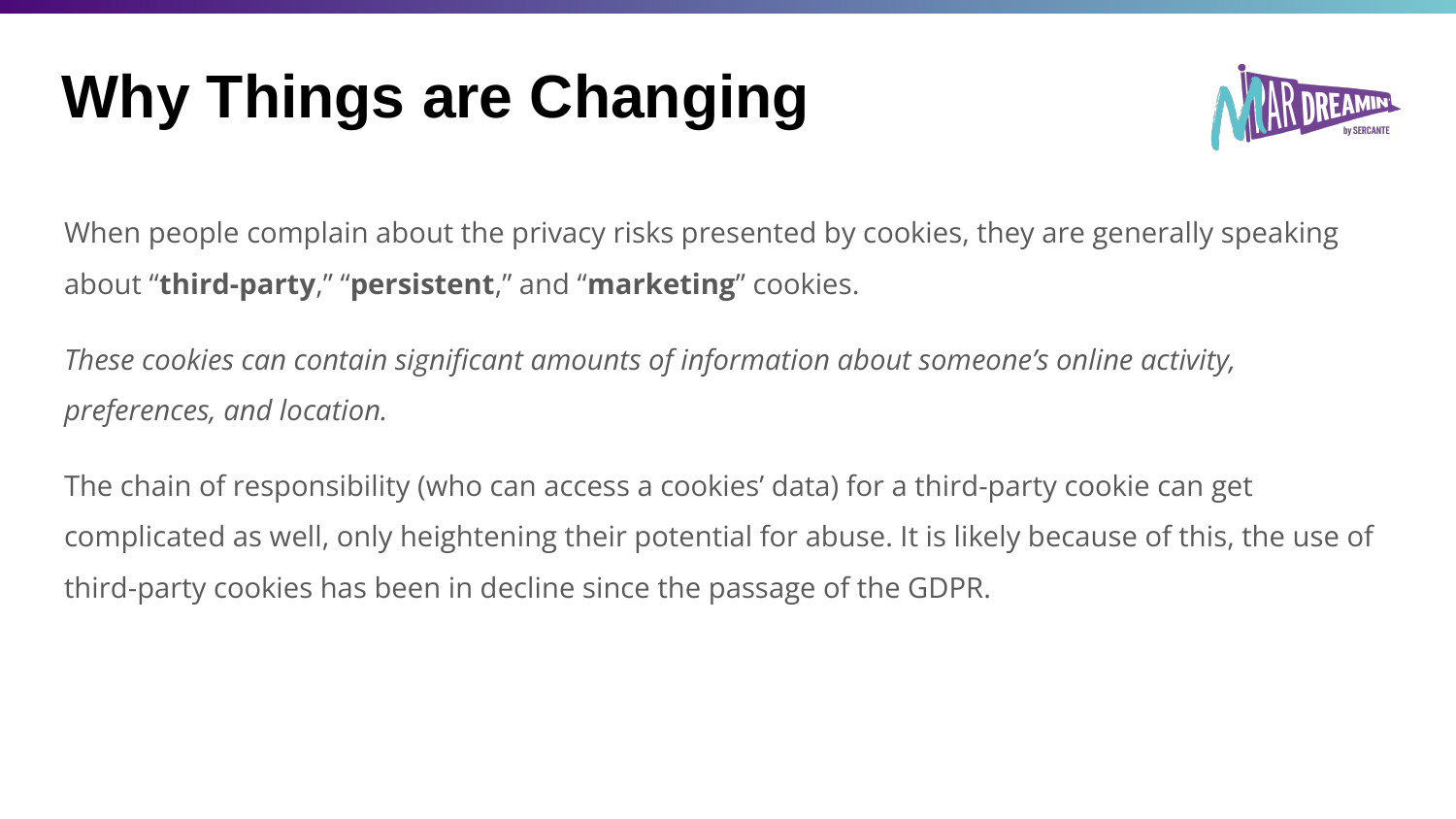

# Why Things are Changing
When people complain about the privacy risks presented by cookies, they are generally speaking about “third-party,” “persistent,” and “marketing” cookies.
These cookies can contain significant amounts of information about someone’s online activity, preferences, and location.
The chain of responsibility (who can access a cookies’ data) for a third-party cookie can get complicated as well, only heightening their potential for abuse. It is likely because of this, the use of third-party cookies has been in decline since the passage of the GDPR.